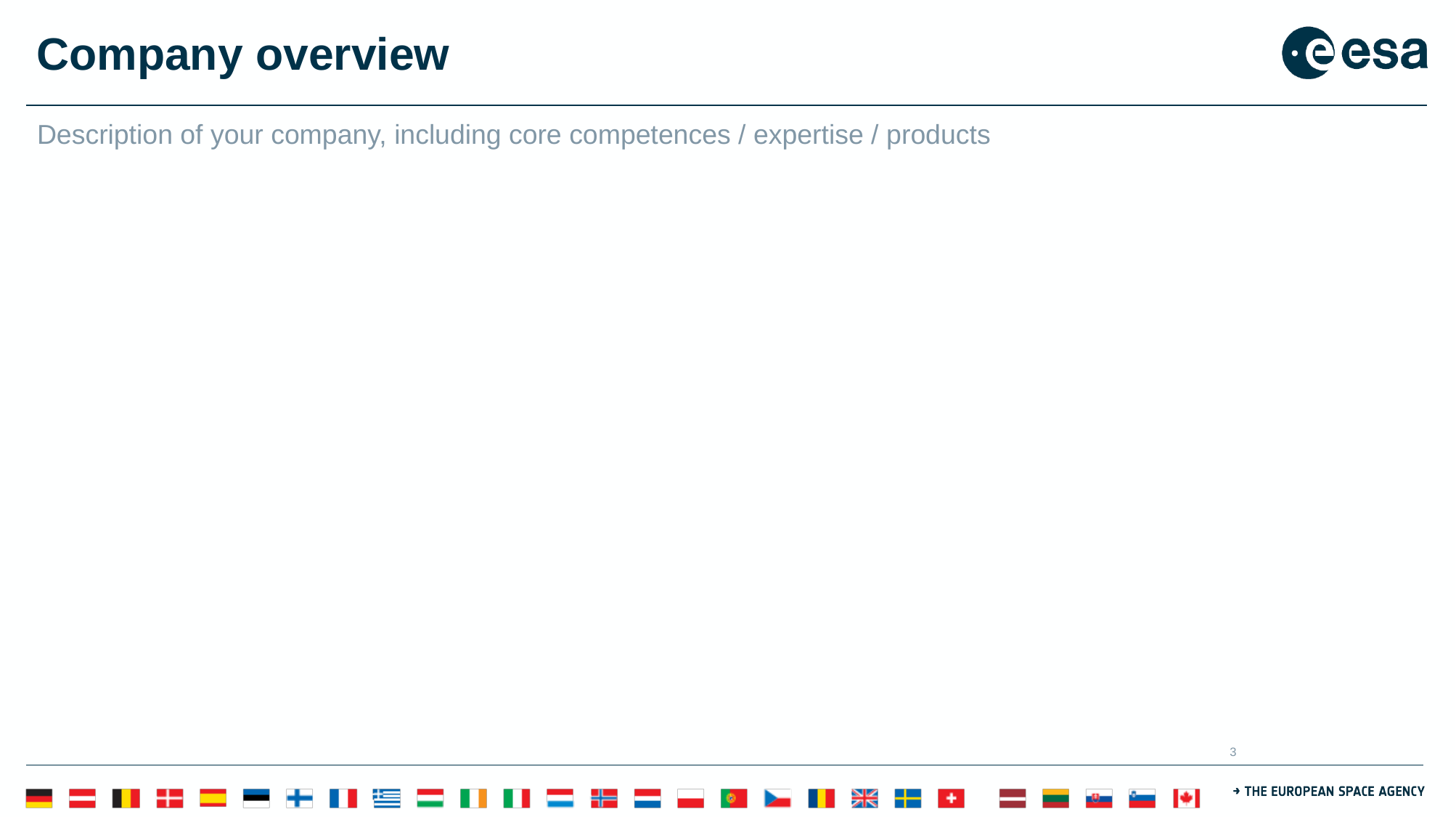

# Company overview
Description of your company, including core competences / expertise / products